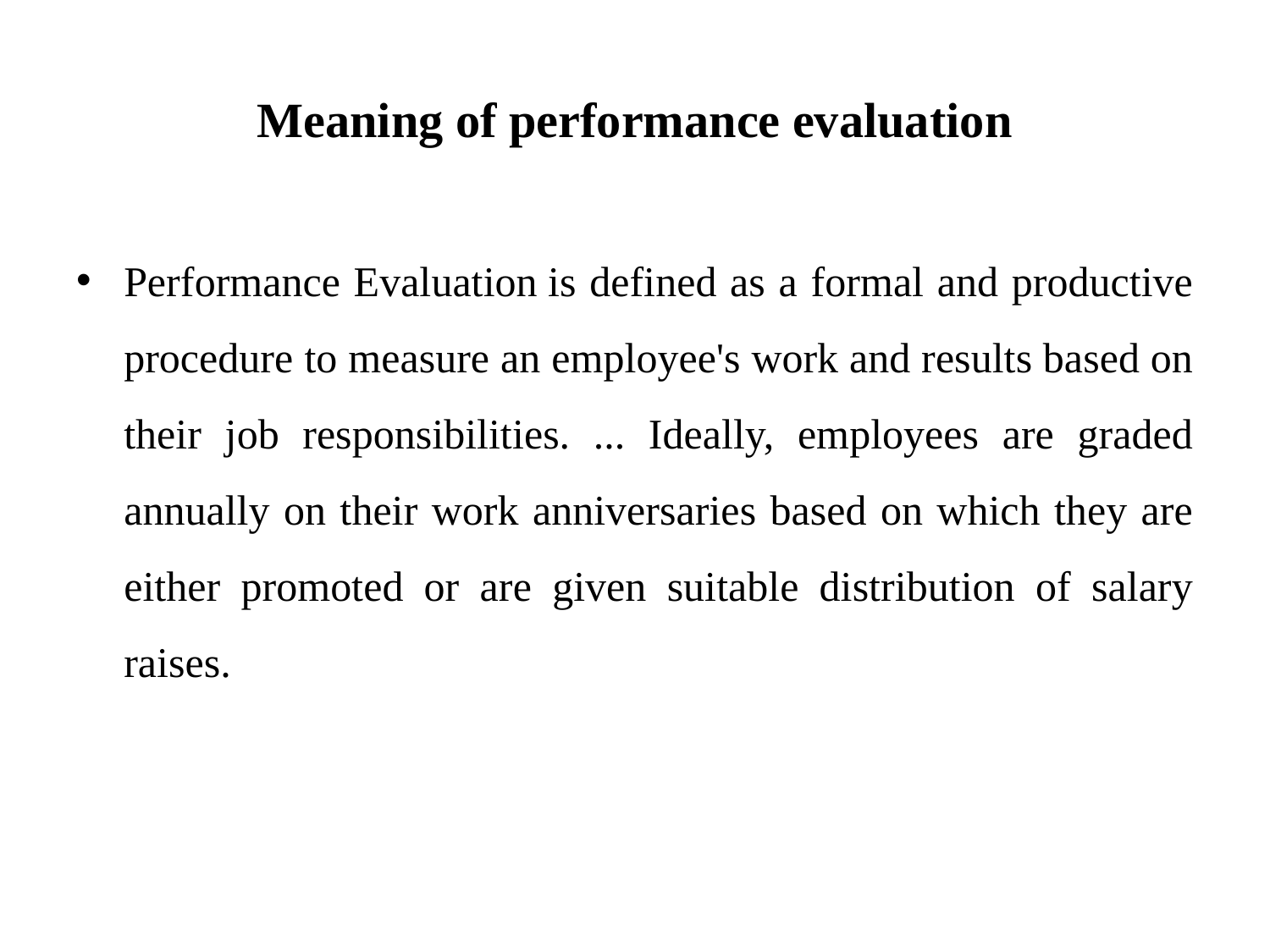

# Meaning of performance evaluation
Performance Evaluation is defined as a formal and productive procedure to measure an employee's work and results based on their job responsibilities. ... Ideally, employees are graded annually on their work anniversaries based on which they are either promoted or are given suitable distribution of salary raises.